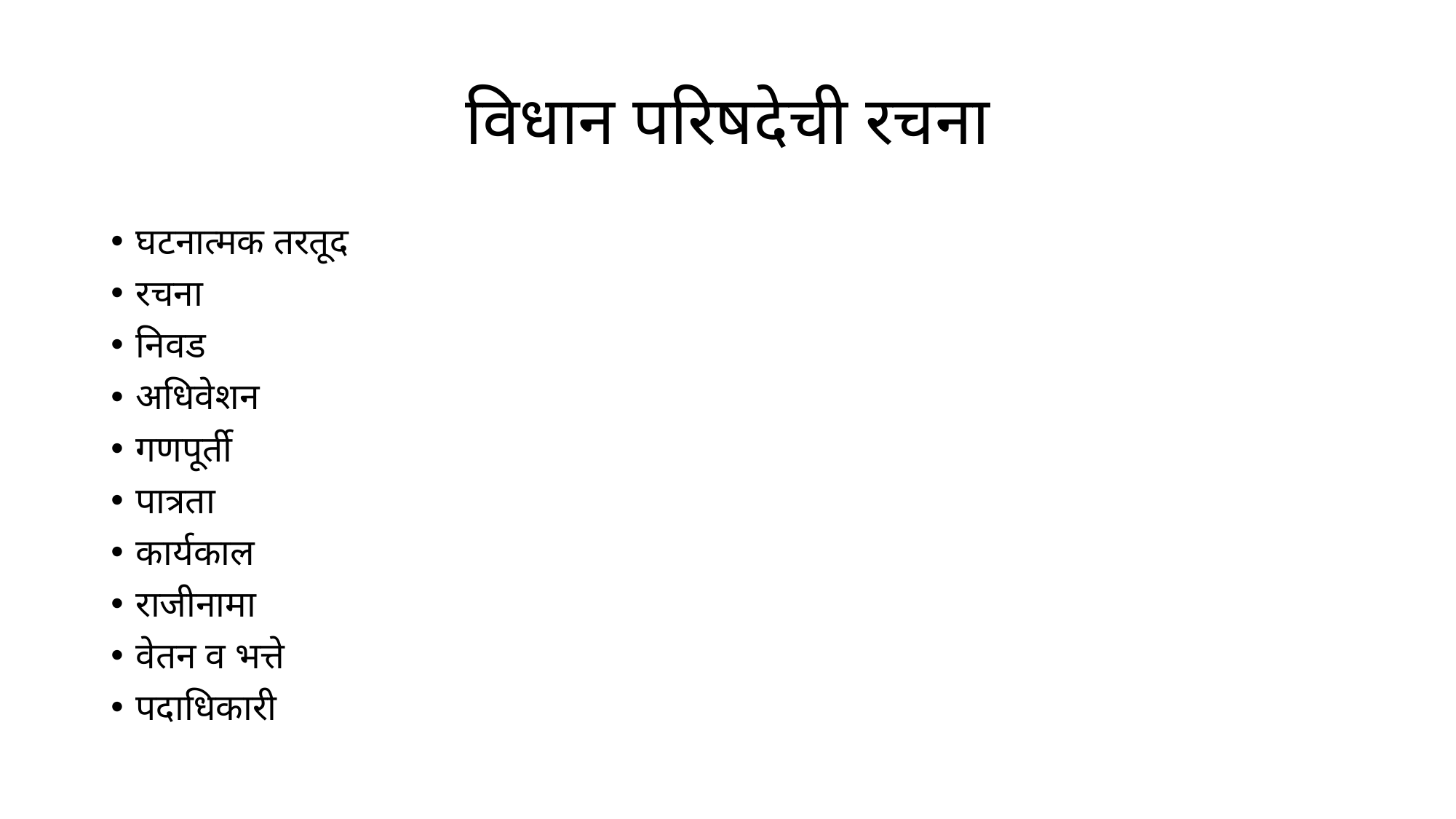

# विधान परिषदेची रचना
घटनात्मक तरतूद
रचना
निवड
अधिवेशन
गणपूर्ती
पात्रता
कार्यकाल
राजीनामा
वेतन व भत्ते
पदाधिकारी